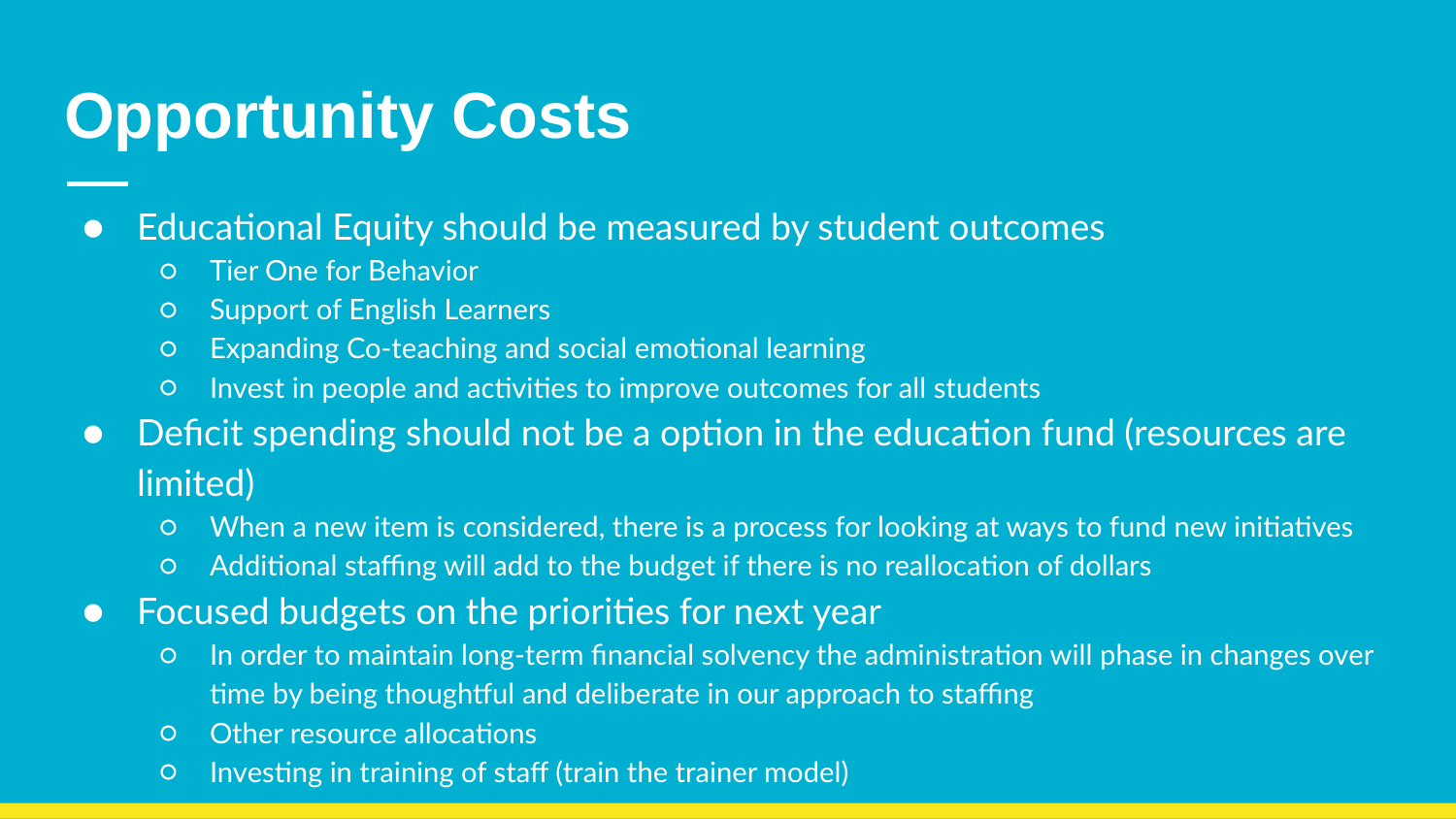

# Opportunity Costs
Educational Equity should be measured by student outcomes
Tier One for Behavior
Support of English Learners
Expanding Co-teaching and social emotional learning
Invest in people and activities to improve outcomes for all students
Deficit spending should not be a option in the education fund (resources are limited)
When a new item is considered, there is a process for looking at ways to fund new initiatives
Additional staffing will add to the budget if there is no reallocation of dollars
Focused budgets on the priorities for next year
In order to maintain long-term financial solvency the administration will phase in changes over time by being thoughtful and deliberate in our approach to staffing
Other resource allocations
Investing in training of staff (train the trainer model)